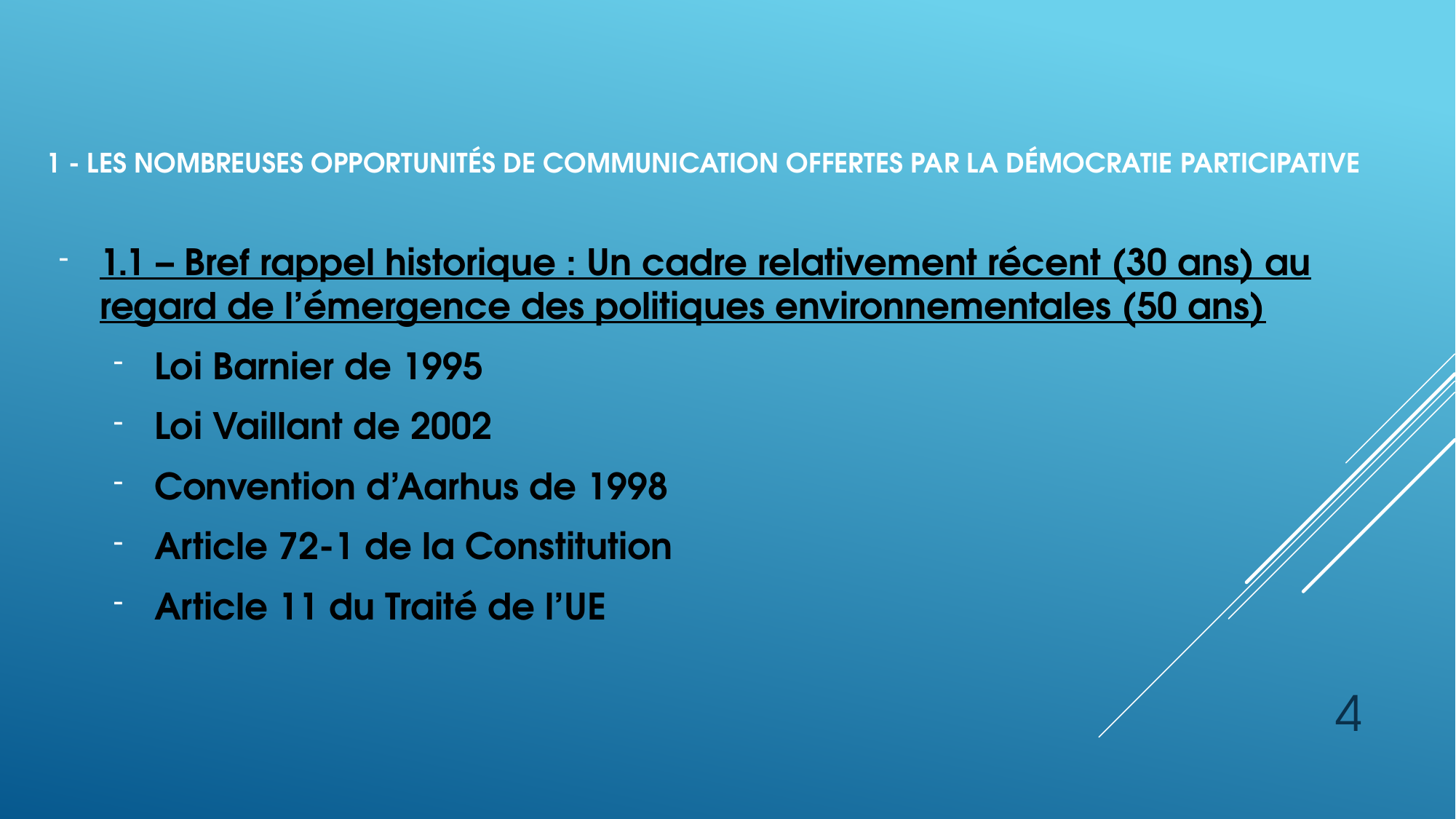

# 1 - Les nombreuses opportunités de communication offertes par la démocratie participative
1.1 – Bref rappel historique : Un cadre relativement récent (30 ans) au regard de l’émergence des politiques environnementales (50 ans)
Loi Barnier de 1995
Loi Vaillant de 2002
Convention d’Aarhus de 1998
Article 72-1 de la Constitution
Article 11 du Traité de l’UE
4